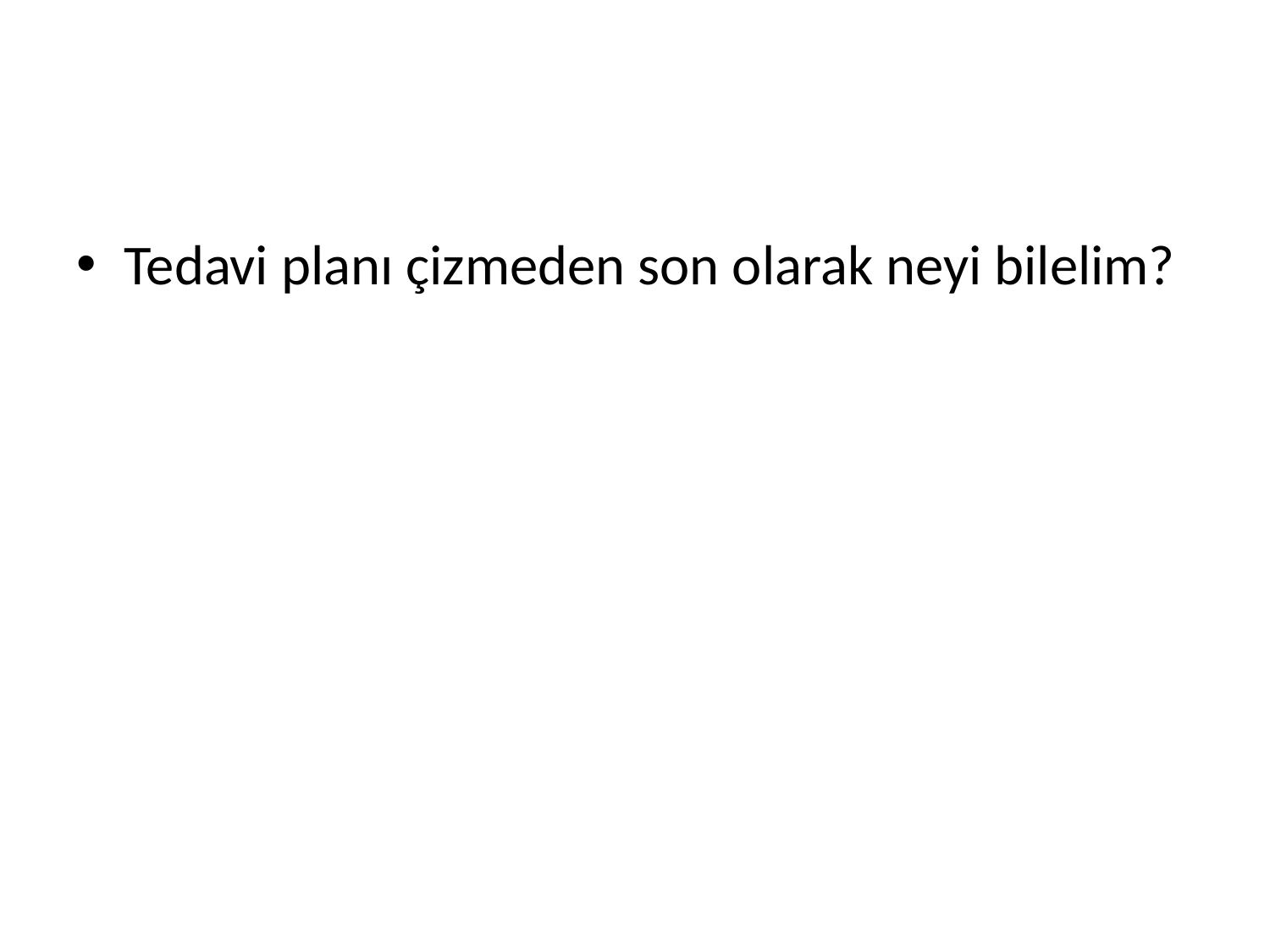

#
Tedavi planı çizmeden son olarak neyi bilelim?